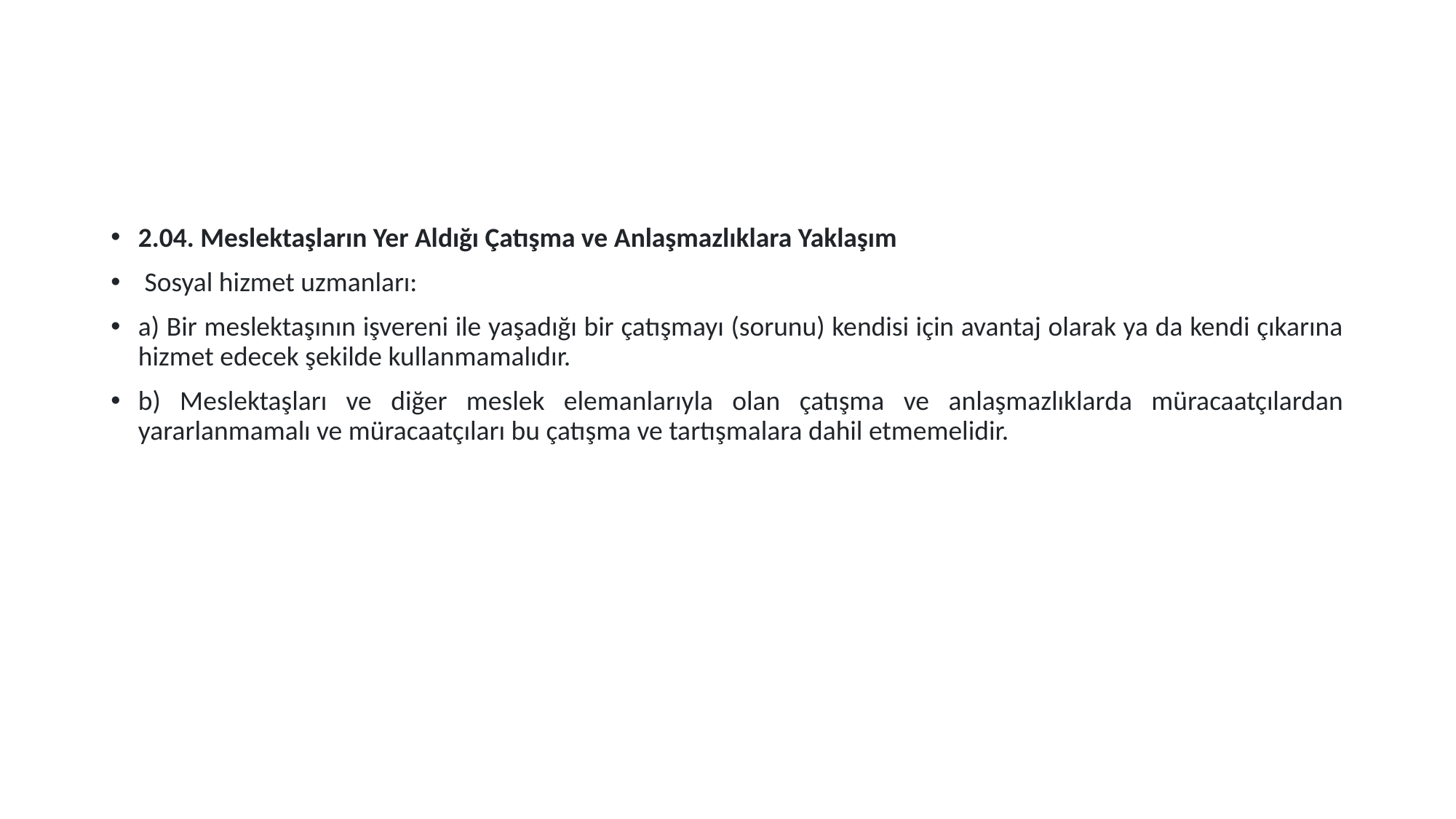

#
2.04. Meslektaşların Yer Aldığı Çatışma ve Anlaşmazlıklara Yaklaşım
 Sosyal hizmet uzmanları:
a) Bir meslektaşının işvereni ile yaşadığı bir çatışmayı (sorunu) kendisi için avantaj olarak ya da kendi çıkarına hizmet edecek şekilde kullanmamalıdır.
b) Meslektaşları ve diğer meslek elemanlarıyla olan çatışma ve anlaşmazlıklarda müracaatçılardan yararlanmamalı ve müracaatçıları bu çatışma ve tartışmalara dahil etmemelidir.